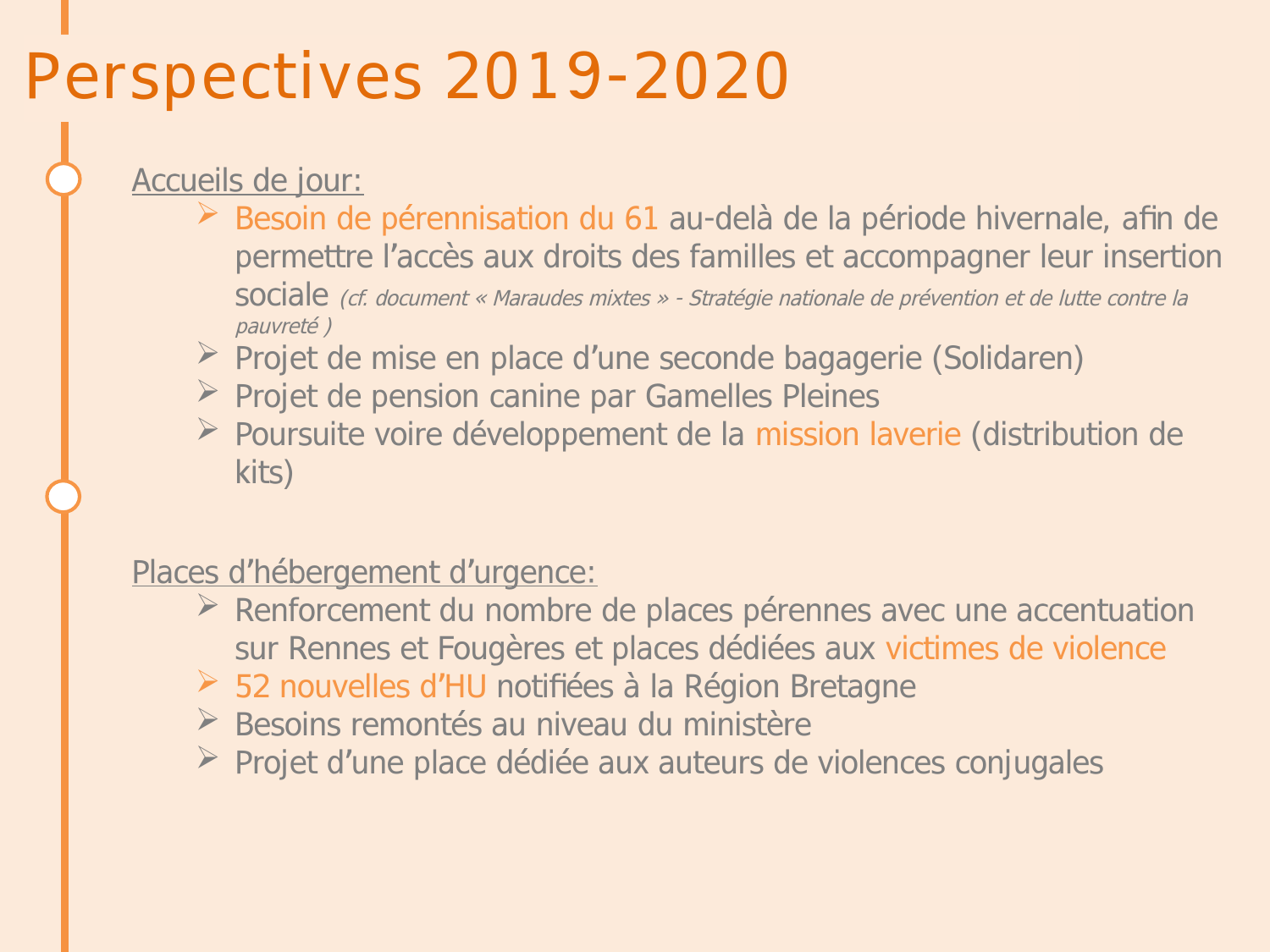

Perspectives 2019-2020
Accueils de jour:
Besoin de pérennisation du 61 au-delà de la période hivernale, afin de permettre l’accès aux droits des familles et accompagner leur insertion sociale (cf. document « Maraudes mixtes » - Stratégie nationale de prévention et de lutte contre la pauvreté )
Projet de mise en place d’une seconde bagagerie (Solidaren)
Projet de pension canine par Gamelles Pleines
Poursuite voire développement de la mission laverie (distribution de kits)

Places d’hébergement d’urgence:
Renforcement du nombre de places pérennes avec une accentuation sur Rennes et Fougères et places dédiées aux victimes de violence
52 nouvelles d’HU notifiées à la Région Bretagne
Besoins remontés au niveau du ministère
Projet d’une place dédiée aux auteurs de violences conjugales